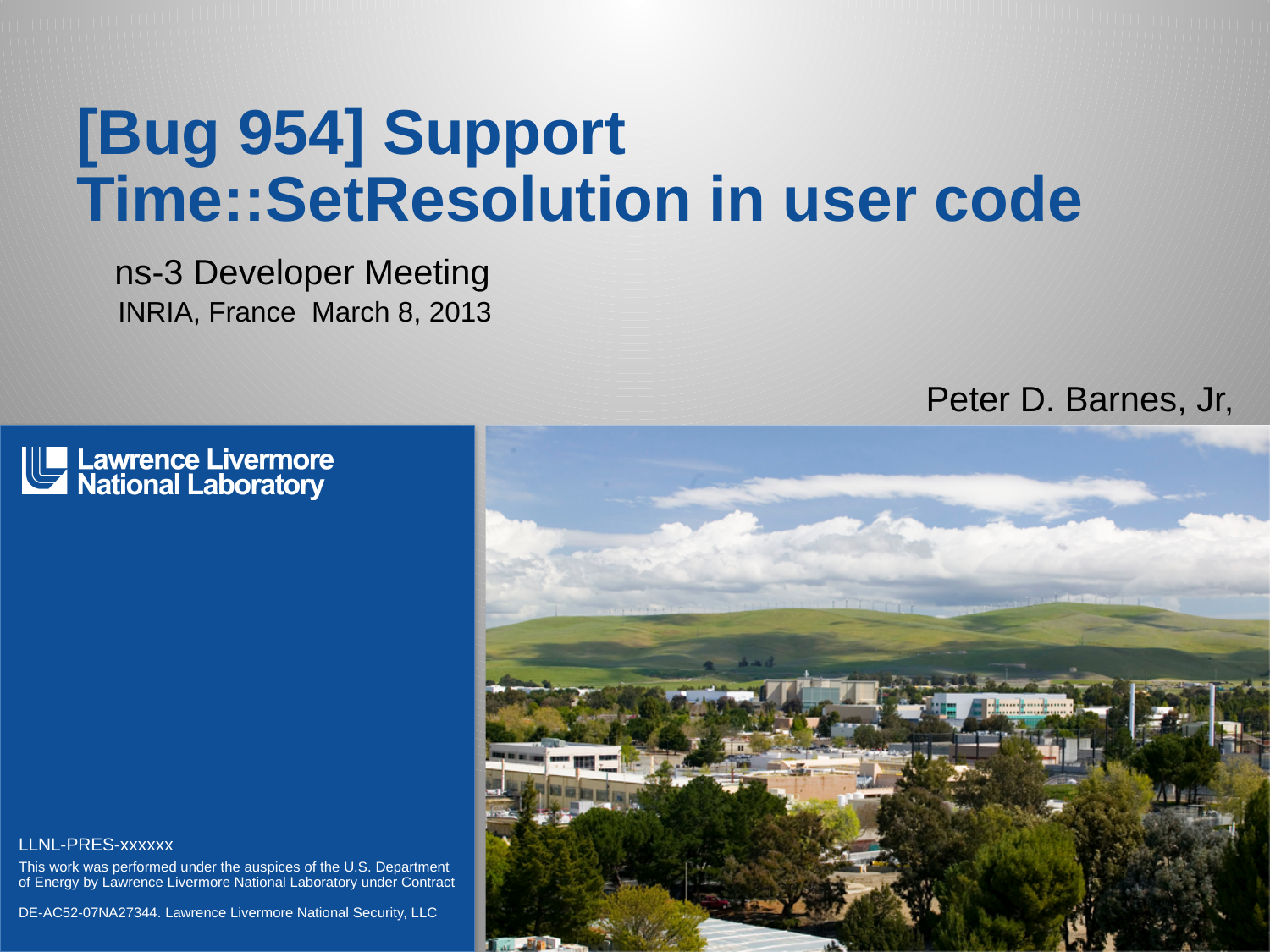

# [Bug 954] Support Time::SetResolution in user code
ns-3 Developer Meeting
Peter D. Barnes, Jr,
INRIA, France  March 8, 2013